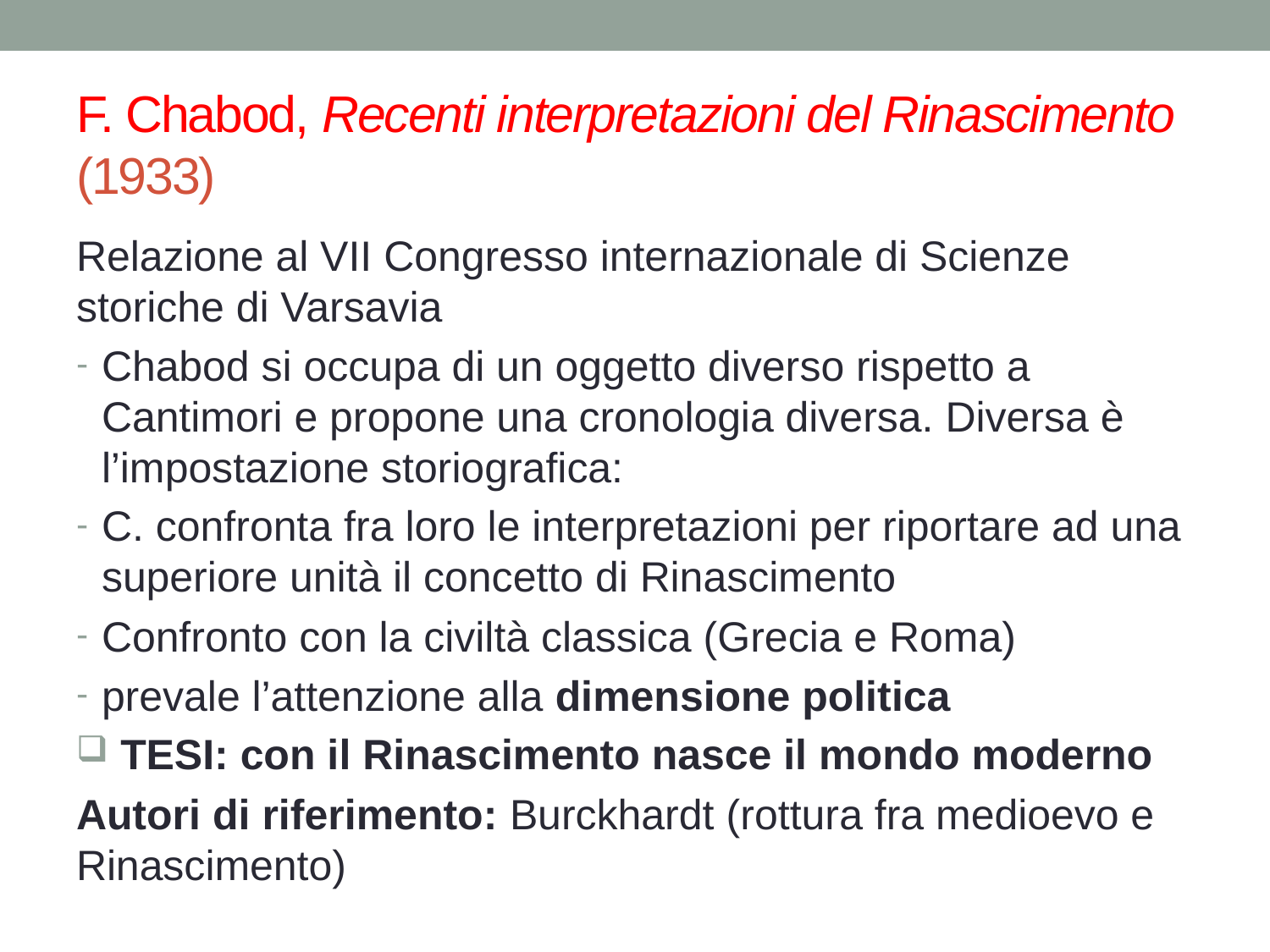

# F. Chabod, Recenti interpretazioni del Rinascimento (1933)
Relazione al VII Congresso internazionale di Scienze storiche di Varsavia
Chabod si occupa di un oggetto diverso rispetto a Cantimori e propone una cronologia diversa. Diversa è l’impostazione storiografica:
C. confronta fra loro le interpretazioni per riportare ad una superiore unità il concetto di Rinascimento
Confronto con la civiltà classica (Grecia e Roma)
prevale l’attenzione alla dimensione politica
 TESI: con il Rinascimento nasce il mondo moderno
Autori di riferimento: Burckhardt (rottura fra medioevo e Rinascimento)